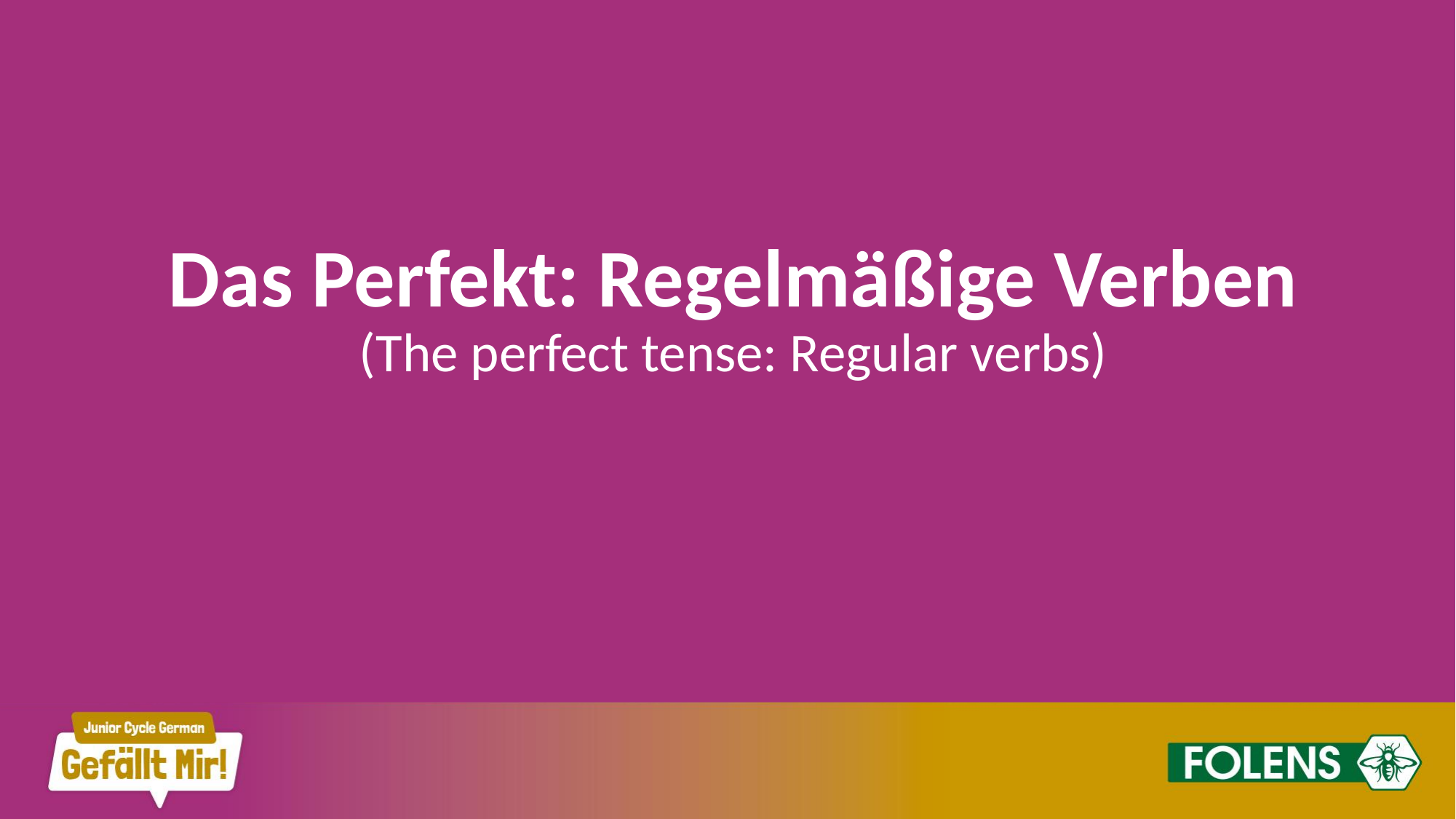

Das Perfekt: Regelmäßige Verben
(The perfect tense: Regular verbs)